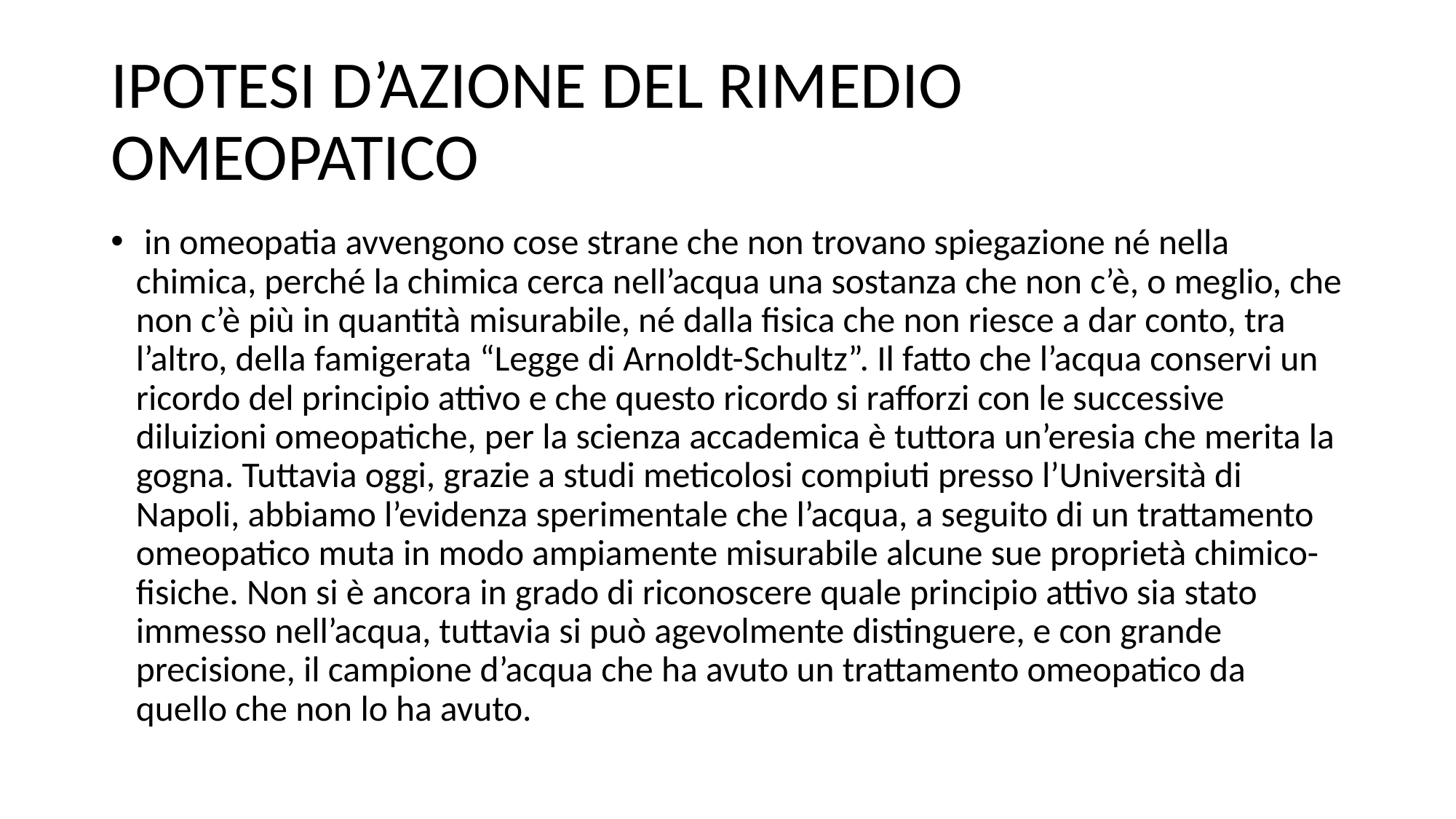

# IPOTESI D’AZIONE DEL RIMEDIO OMEOPATICO
 in omeopatia avvengono cose strane che non trovano spiegazione né nella chimica, perché la chimica cerca nell’acqua una sostanza che non c’è, o meglio, che non c’è più in quantità misurabile, né dalla fisica che non riesce a dar conto, tra l’altro, della famigerata “Legge di Arnoldt-Schultz”. Il fatto che l’acqua conservi un ricordo del principio attivo e che questo ricordo si rafforzi con le successive diluizioni omeopatiche, per la scienza accademica è tuttora un’eresia che merita la gogna. Tuttavia oggi, grazie a studi meticolosi compiuti presso l’Università di Napoli, abbiamo l’evidenza sperimentale che l’acqua, a seguito di un trattamento omeopatico muta in modo ampiamente misurabile alcune sue proprietà chimico-fisiche. Non si è ancora in grado di riconoscere quale principio attivo sia stato immesso nell’acqua, tuttavia si può agevolmente distinguere, e con grande precisione, il campione d’acqua che ha avuto un trattamento omeopatico da quello che non lo ha avuto.